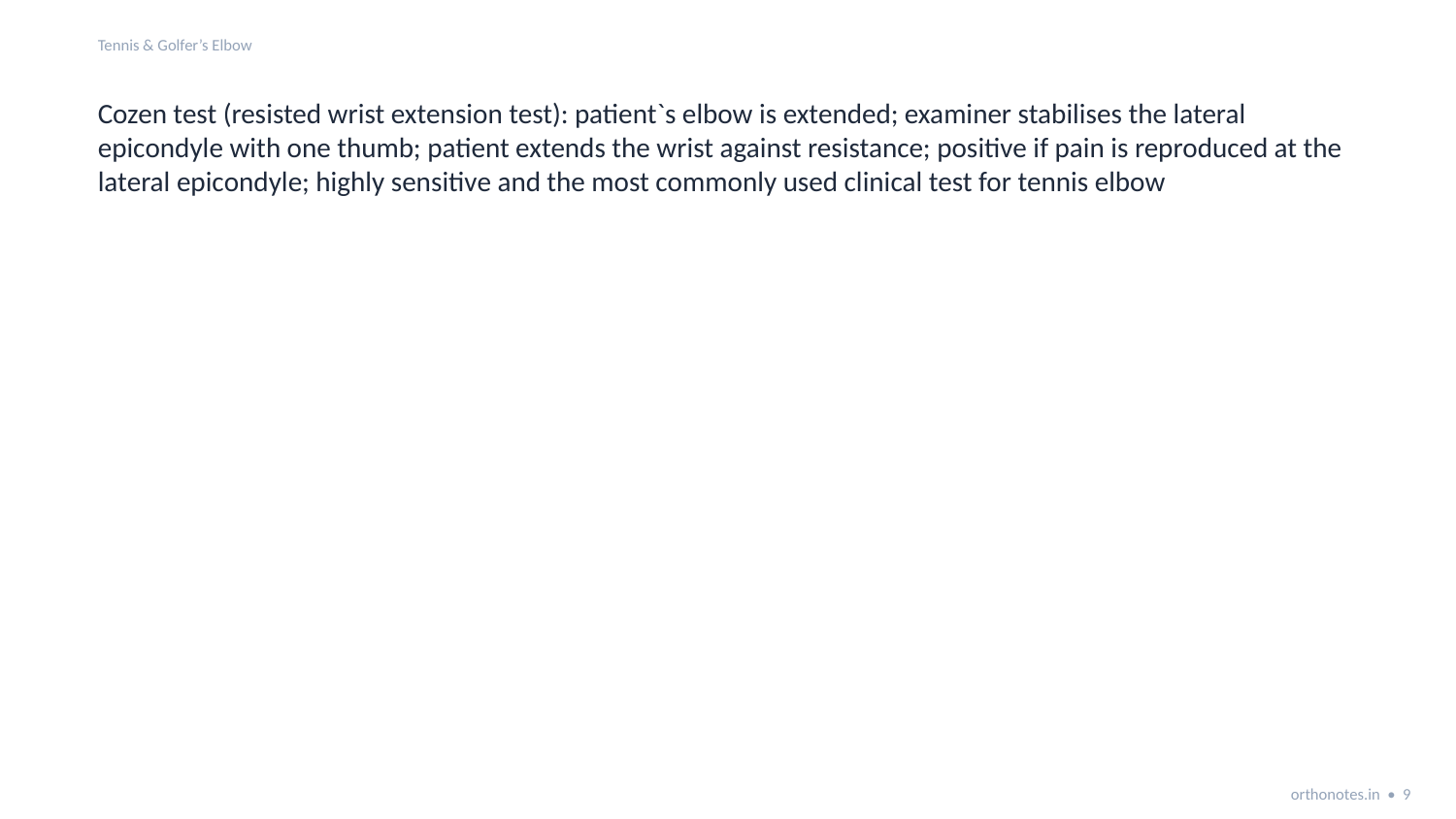

Tennis & Golfer’s Elbow
Cozen test (resisted wrist extension test): patient`s elbow is extended; examiner stabilises the lateral epicondyle with one thumb; patient extends the wrist against resistance; positive if pain is reproduced at the lateral epicondyle; highly sensitive and the most commonly used clinical test for tennis elbow
orthonotes.in  •  9